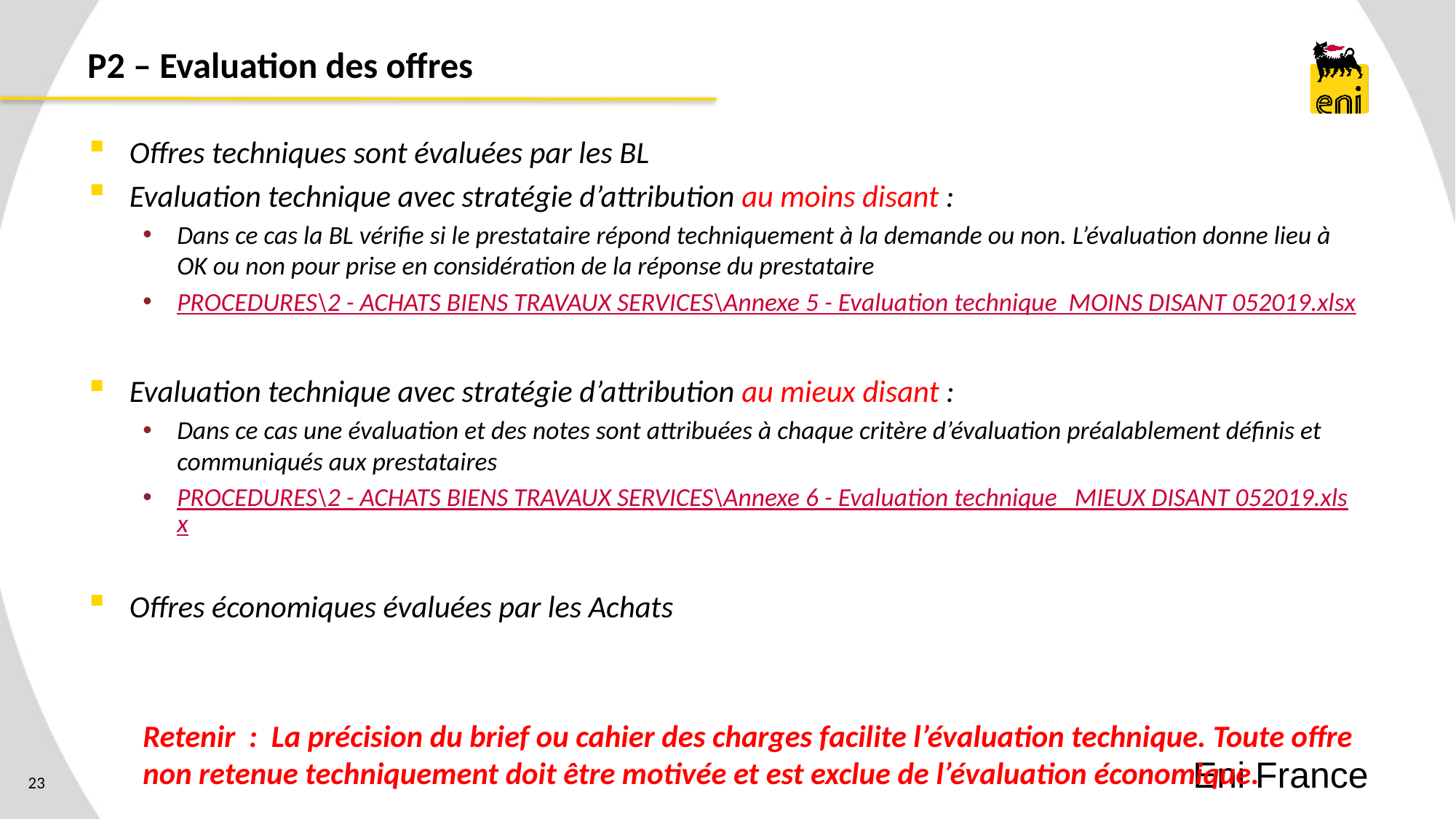

# P2 – Evaluation des offres
Offres techniques sont évaluées par les BL
Evaluation technique avec stratégie d’attribution au moins disant :
Dans ce cas la BL vérifie si le prestataire répond techniquement à la demande ou non. L’évaluation donne lieu à OK ou non pour prise en considération de la réponse du prestataire
PROCEDURES\2 - ACHATS BIENS TRAVAUX SERVICES\Annexe 5 - Evaluation technique  MOINS DISANT 052019.xlsx

Evaluation technique avec stratégie d’attribution au mieux disant :
Dans ce cas une évaluation et des notes sont attribuées à chaque critère d’évaluation préalablement définis et communiqués aux prestataires
PROCEDURES\2 - ACHATS BIENS TRAVAUX SERVICES\Annexe 6 - Evaluation technique   MIEUX DISANT 052019.xlsx

Offres économiques évaluées par les Achats

Retenir  :  La précision du brief ou cahier des charges facilite l’évaluation technique. Toute offre non retenue techniquement doit être motivée et est exclue de l’évaluation économique.

Eni France
23